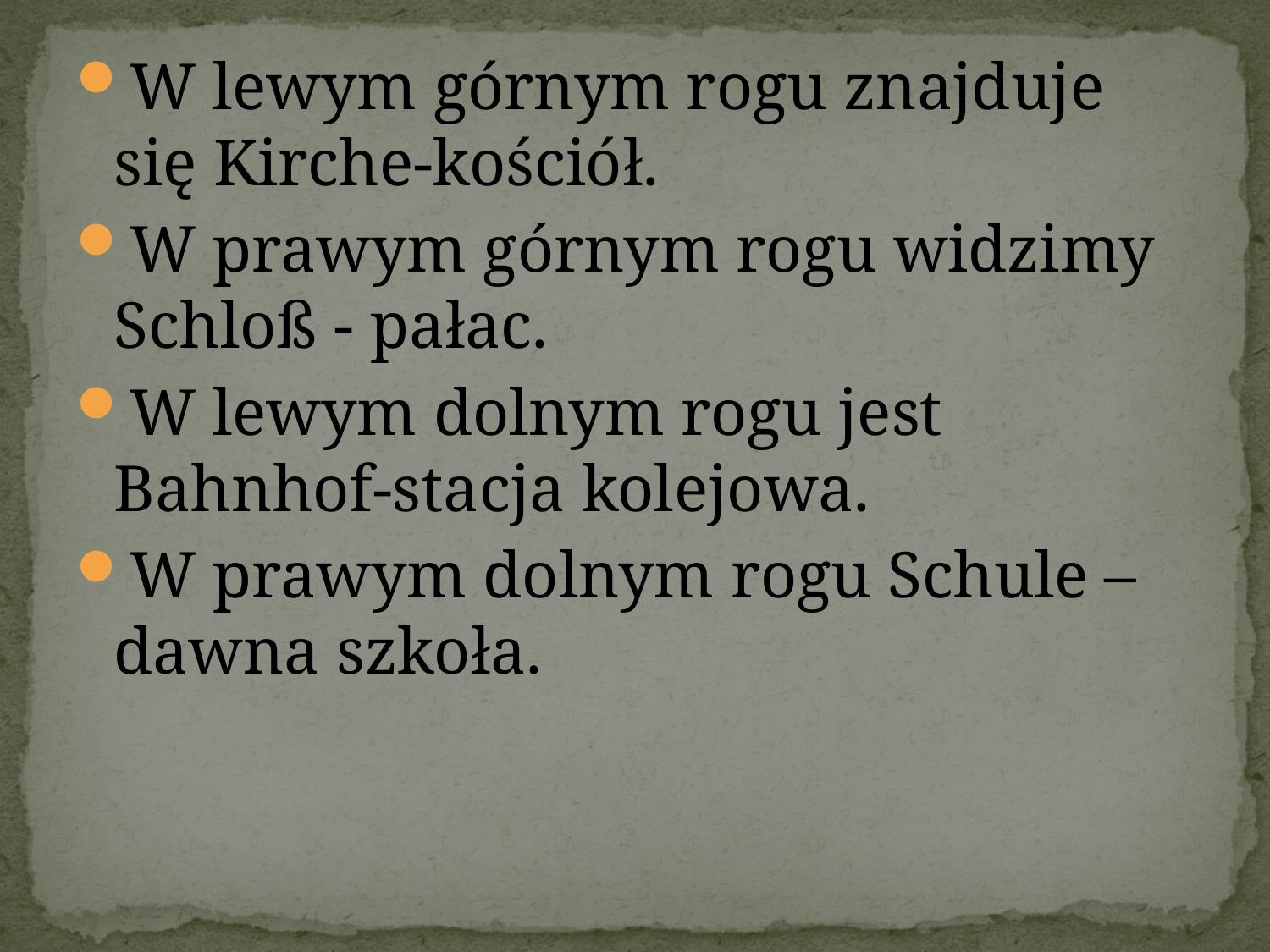

W lewym górnym rogu znajduje się Kirche-kościół.
W prawym górnym rogu widzimy Schloß - pałac.
W lewym dolnym rogu jest Bahnhof-stacja kolejowa.
W prawym dolnym rogu Schule – dawna szkoła.